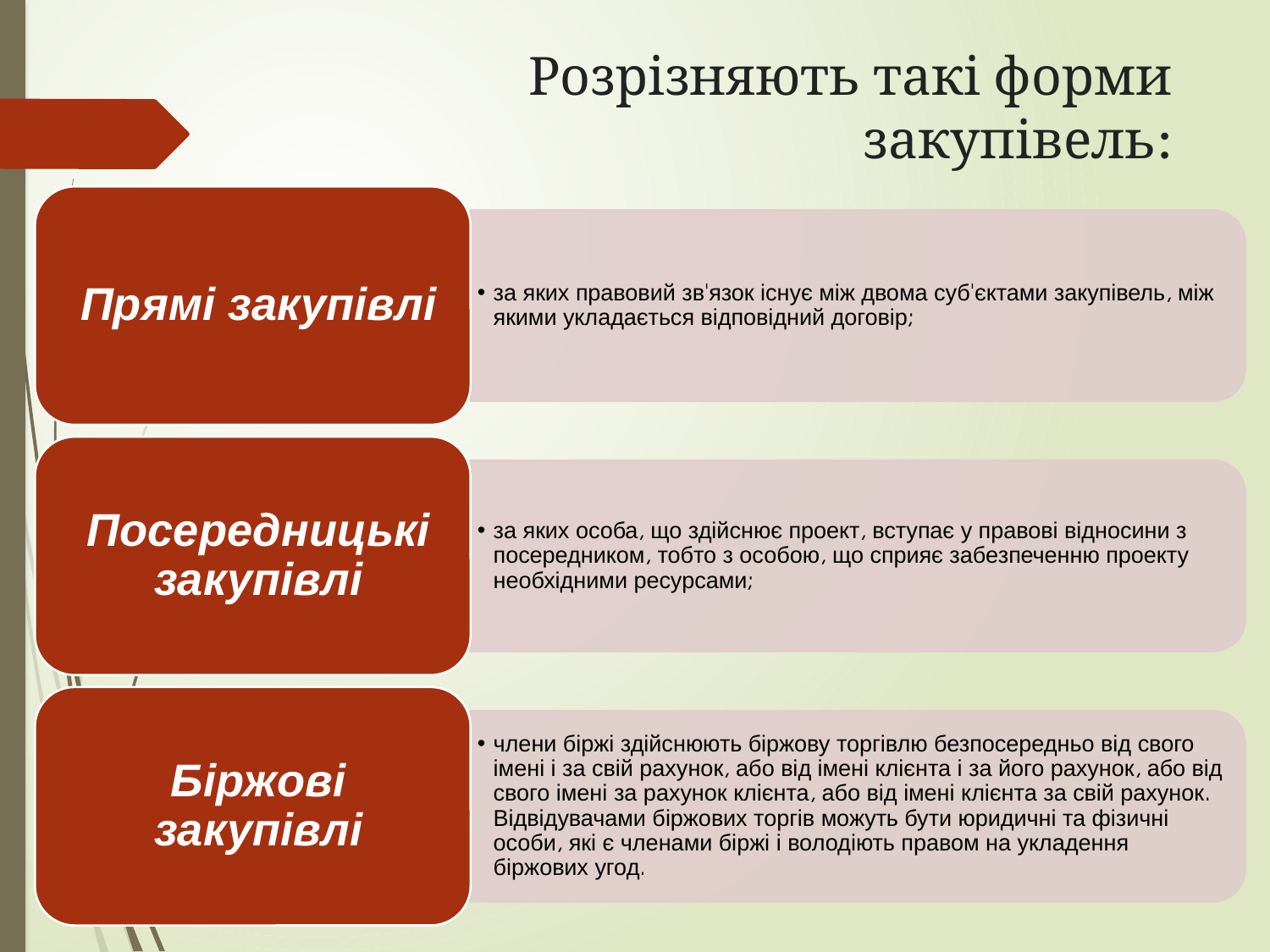

# Розрізняють такі форми закупівель:
за яких правовий зв'язок існує між двома суб'єктами закупівель, між якими укладається відповідний договір;
Прямі закупівлі
за яких особа, що здійснює проект, вступає у правові відносини з посередником, тобто з особою, що сприяє забезпеченню проекту необхідними ресурсами;
Посередницькі закупівлі
члени біржі здійснюють біржову торгівлю безпосередньо від свого імені і за свій рахунок, або від імені клієнта і за його рахунок, або від свого імені за рахунок клієнта, або від імені клієнта за свій рахунок. Відвідувачами біржових торгів можуть бути юридичні та фізичні особи, які є членами біржі і володіють правом на укладення біржових угод.
Біржові закупівлі